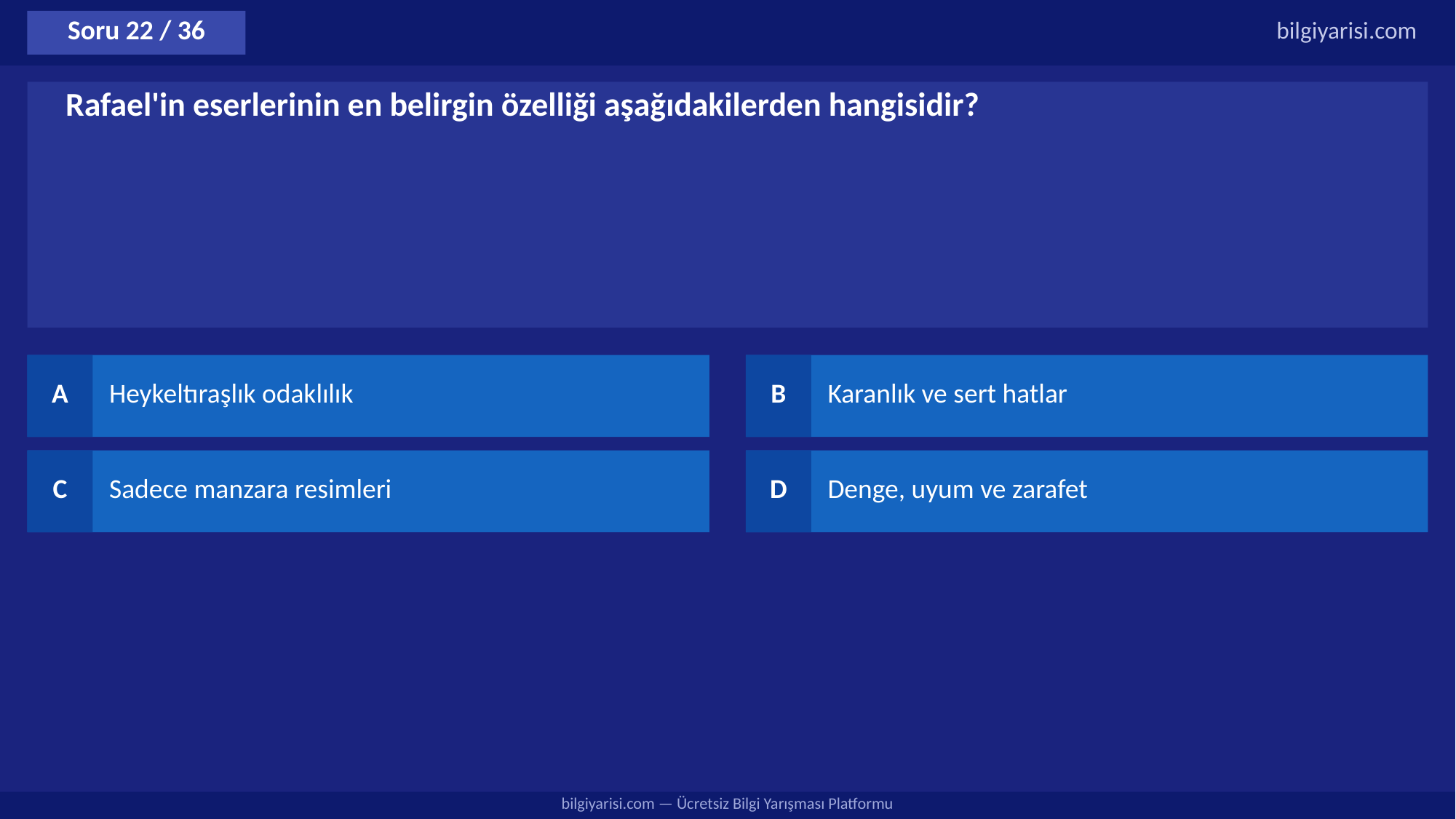

Soru 22 / 36
bilgiyarisi.com

Rafael'in eserlerinin en belirgin özelliği aşağıdakilerden hangisidir?

A
Heykeltıraşlık odaklılık

B
Karanlık ve sert hatlar

C
Sadece manzara resimleri

D
Denge, uyum ve zarafet
bilgiyarisi.com — Ücretsiz Bilgi Yarışması Platformu